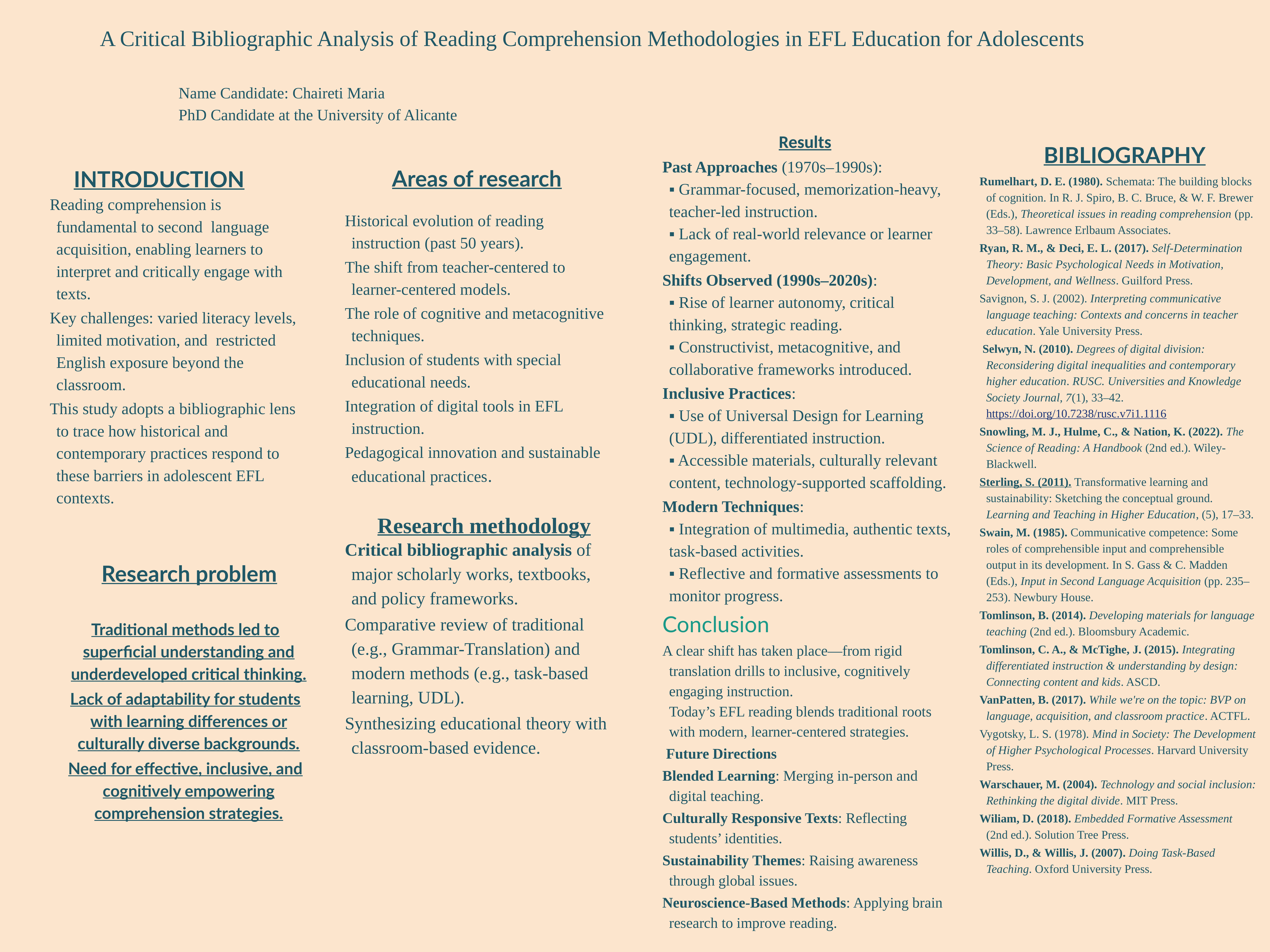

A Critical Bibliographic Analysis of Reading Comprehension Methodologies in EFL Education for Adolescents
Name Candidate: Chaireti Maria
PhD Candidate at the University of Alicante
Results
Past Approaches (1970s–1990s):
▪ Grammar-focused, memorization-heavy, teacher-led instruction.
▪ Lack of real-world relevance or learner engagement.
Shifts Observed (1990s–2020s):
▪ Rise of learner autonomy, critical thinking, strategic reading.
▪ Constructivist, metacognitive, and collaborative frameworks introduced.
Inclusive Practices:
▪ Use of Universal Design for Learning (UDL), differentiated instruction.
▪ Accessible materials, culturally relevant content, technology-supported scaffolding.
Modern Techniques:
▪ Integration of multimedia, authentic texts, task-based activities.
▪ Reflective and formative assessments to monitor progress.
Conclusion
A clear shift has taken place—from rigid translation drills to inclusive, cognitively engaging instruction.
Today’s EFL reading blends traditional roots with modern, learner-centered strategies.
 Future Directions
Blended Learning: Merging in-person and digital teaching.
Culturally Responsive Texts: Reflecting students’ identities.
Sustainability Themes: Raising awareness through global issues.
Neuroscience-Based Methods: Applying brain research to improve reading.

BIBLIOGRAPHY
Rumelhart, D. E. (1980). Schemata: The building blocks of cognition. In R. J. Spiro, B. C. Bruce, & W. F. Brewer (Eds.), Theoretical issues in reading comprehension (pp. 33–58). Lawrence Erlbaum Associates.
Ryan, R. M., & Deci, E. L. (2017). Self-Determination Theory: Basic Psychological Needs in Motivation, Development, and Wellness. Guilford Press.
Savignon, S. J. (2002). Interpreting communicative language teaching: Contexts and concerns in teacher education. Yale University Press.
 Selwyn, N. (2010). Degrees of digital division: Reconsidering digital inequalities and contemporary higher education. RUSC. Universities and Knowledge Society Journal, 7(1), 33–42. https://doi.org/10.7238/rusc.v7i1.1116
Snowling, M. J., Hulme, C., & Nation, K. (2022). The Science of Reading: A Handbook (2nd ed.). Wiley-Blackwell.
Sterling, S. (2011). Transformative learning and sustainability: Sketching the conceptual ground. Learning and Teaching in Higher Education, (5), 17–33.
Swain, M. (1985). Communicative competence: Some roles of comprehensible input and comprehensible output in its development. In S. Gass & C. Madden (Eds.), Input in Second Language Acquisition (pp. 235–253). Newbury House.
Tomlinson, B. (2014). Developing materials for language teaching (2nd ed.). Bloomsbury Academic.
Tomlinson, C. A., & McTighe, J. (2015). Integrating differentiated instruction & understanding by design: Connecting content and kids. ASCD.
VanPatten, B. (2017). While we're on the topic: BVP on language, acquisition, and classroom practice. ACTFL.
Vygotsky, L. S. (1978). Mind in Society: The Development of Higher Psychological Processes. Harvard University Press.
Warschauer, M. (2004). Technology and social inclusion: Rethinking the digital divide. MIT Press.
Wiliam, D. (2018). Embedded Formative Assessment (2nd ed.). Solution Tree Press.
Willis, D., & Willis, J. (2007). Doing Task-Based Teaching. Oxford University Press.

Areas of research
INTRODUCTION
Reading comprehension is fundamental to second  language acquisition, enabling learners to interpret and critically engage with texts.
Key challenges: varied literacy levels, limited motivation, and  restricted English exposure beyond the classroom.
This study adopts a bibliographic lens to trace how historical and contemporary practices respond to these barriers in adolescent EFL contexts.

Historical evolution of reading instruction (past 50 years).
The shift from teacher-centered to learner-centered models.
The role of cognitive and metacognitive techniques.
Inclusion of students with special educational needs.
Integration of digital tools in EFL instruction.
Pedagogical innovation and sustainable educational practices.

Critical bibliographic analysis of major scholarly works, textbooks, and policy frameworks.
Comparative review of traditional (e.g., Grammar-Translation) and modern methods (e.g., task-based learning, UDL).
Synthesizing educational theory with classroom-based evidence.

Research methodology
Research problem
Traditional methods led to superficial understanding and underdeveloped critical thinking.
Lack of adaptability for students with learning differences or culturally diverse backgrounds.
Need for effective, inclusive, and cognitively empowering comprehension strategies.